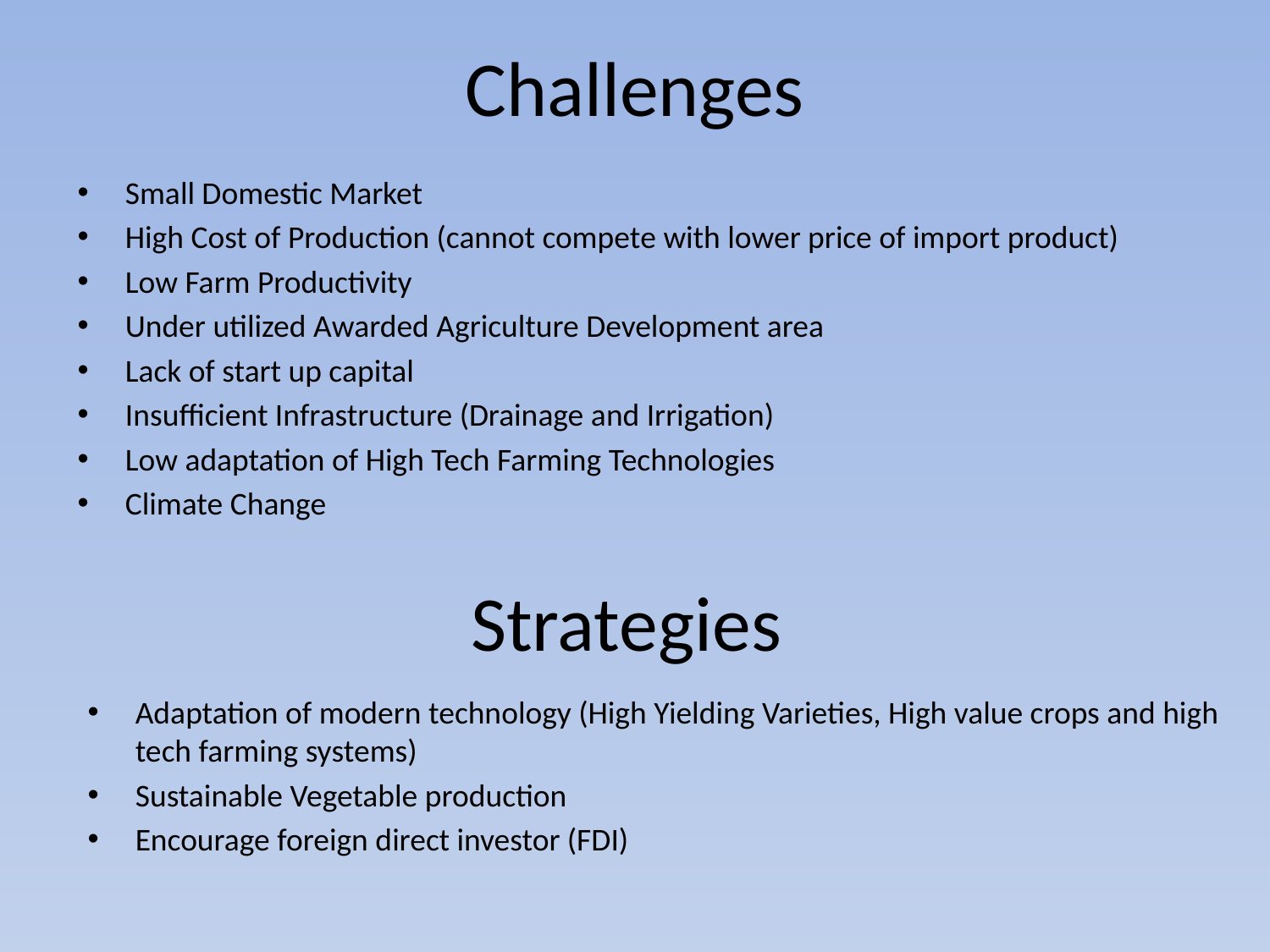

# Challenges
Small Domestic Market
High Cost of Production (cannot compete with lower price of import product)
Low Farm Productivity
Under utilized Awarded Agriculture Development area
Lack of start up capital
Insufficient Infrastructure (Drainage and Irrigation)
Low adaptation of High Tech Farming Technologies
Climate Change

Strategies
Adaptation of modern technology (High Yielding Varieties, High value crops and high tech farming systems)
Sustainable Vegetable production
Encourage foreign direct investor (FDI)